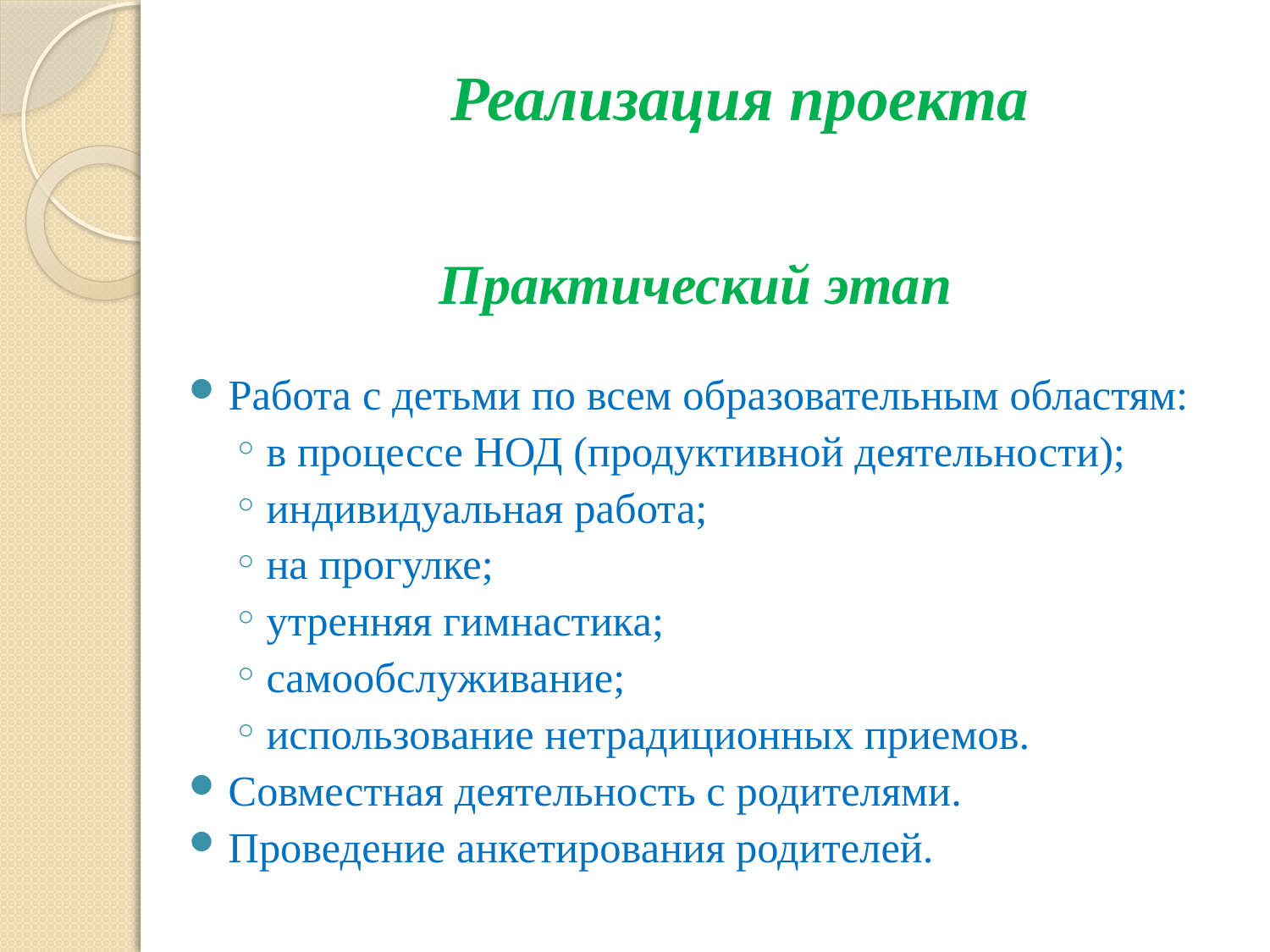

# Реализация проекта

Практический этап

Работа с детьми по всем образовательным областям:
в процессе НОД (продуктивной деятельности);
индивидуальная работа;
на прогулке;
утренняя гимнастика;
самообслуживание;
использование нетрадиционных приемов.
Совместная деятельность с родителями.
Проведение анкетирования родителей.